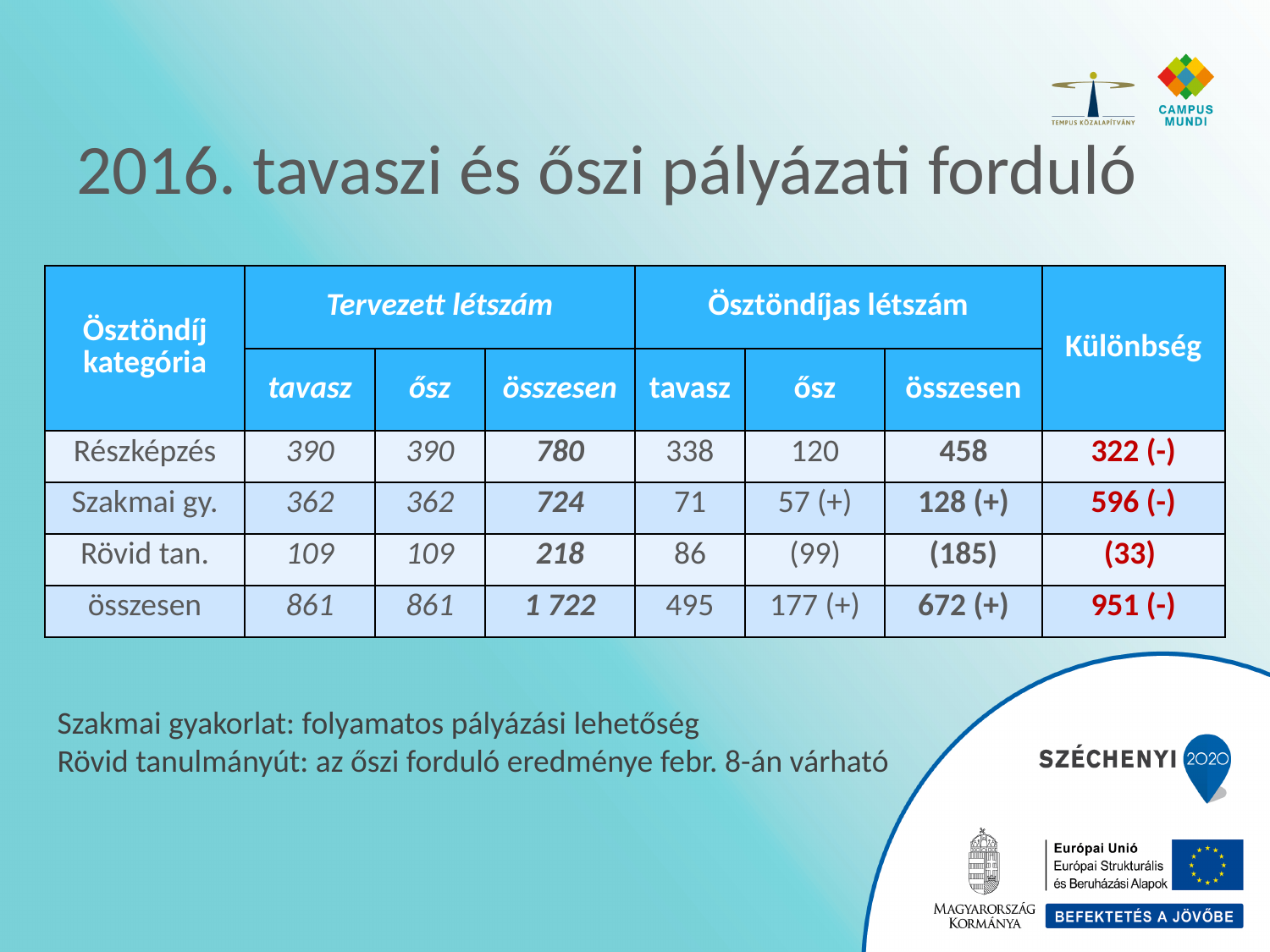

# 2016. tavaszi és őszi pályázati forduló
| Ösztöndíj kategória | Tervezett létszám |  |  | Ösztöndíjas létszám |  |  | Különbség |
| --- | --- | --- | --- | --- | --- | --- | --- |
|  | tavasz | ősz | összesen | tavasz | ősz | összesen |  |
| Részképzés | 390 | 390 | 780 | 338 | 120 | 458 | 322 (-) |
| Szakmai gy. | 362 | 362 | 724 | 71 | 57 (+) | 128 (+) | 596 (-) |
| Rövid tan. | 109 | 109 | 218 | 86 | (99) | (185) | (33) |
| összesen | 861 | 861 | 1 722 | 495 | 177 (+) | 672 (+) | 951 (-) |
Szakmai gyakorlat: folyamatos pályázási lehetőség
Rövid tanulmányút: az őszi forduló eredménye febr. 8-án várható